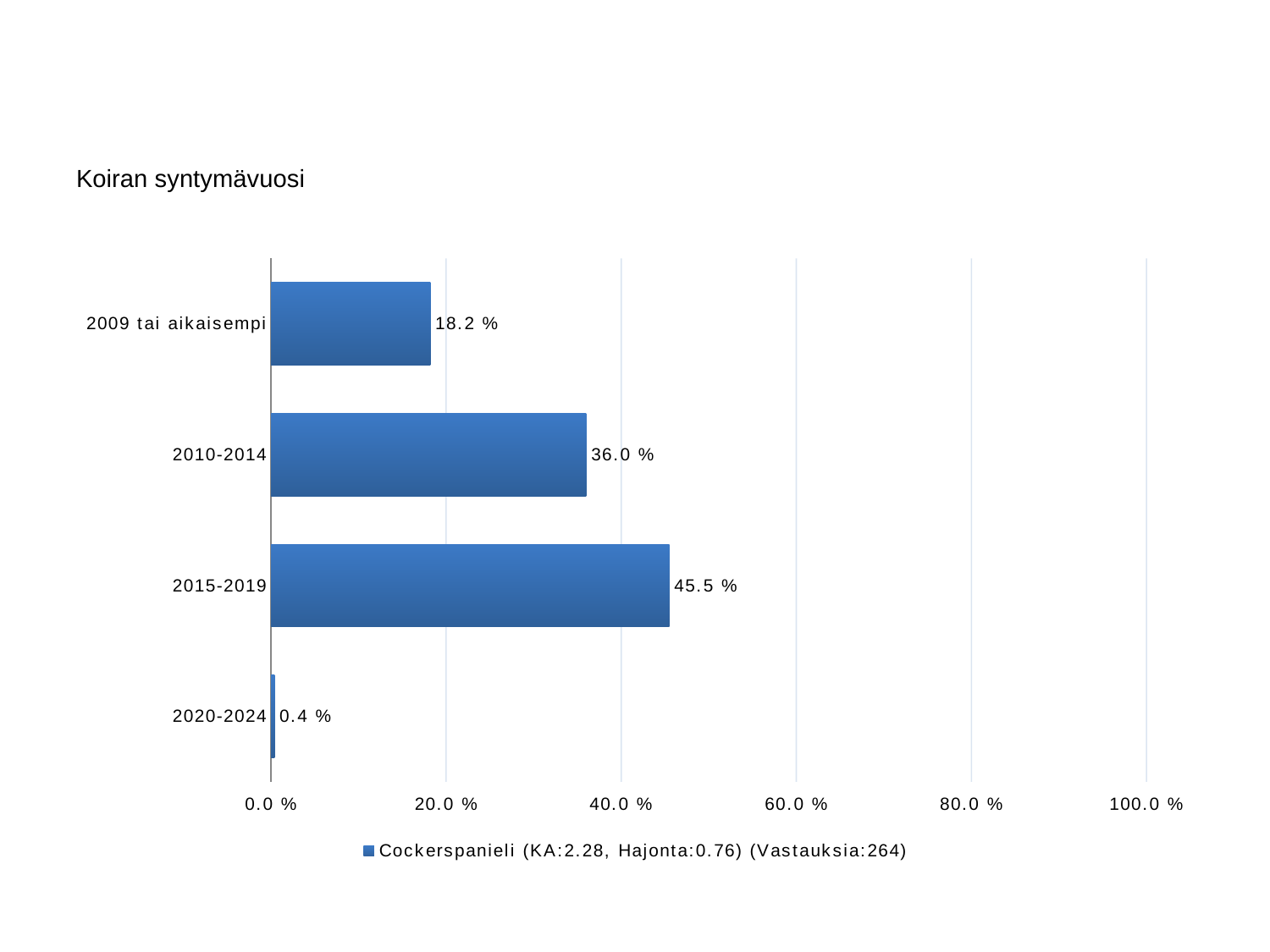

#
Koiran syntymävuosi

### Chart

| Category | Cockerspanieli (KA:2.28, Hajonta:0.76) (Vastauksia:264) |
|---|---|
| 2009 tai aikaisempi | 0.18200000000000005 |
| 2010-2014 | 0.3600000000000001 |
| 2015-2019 | 0.455 |
| 2020-2024 | 0.004000000000000002 |